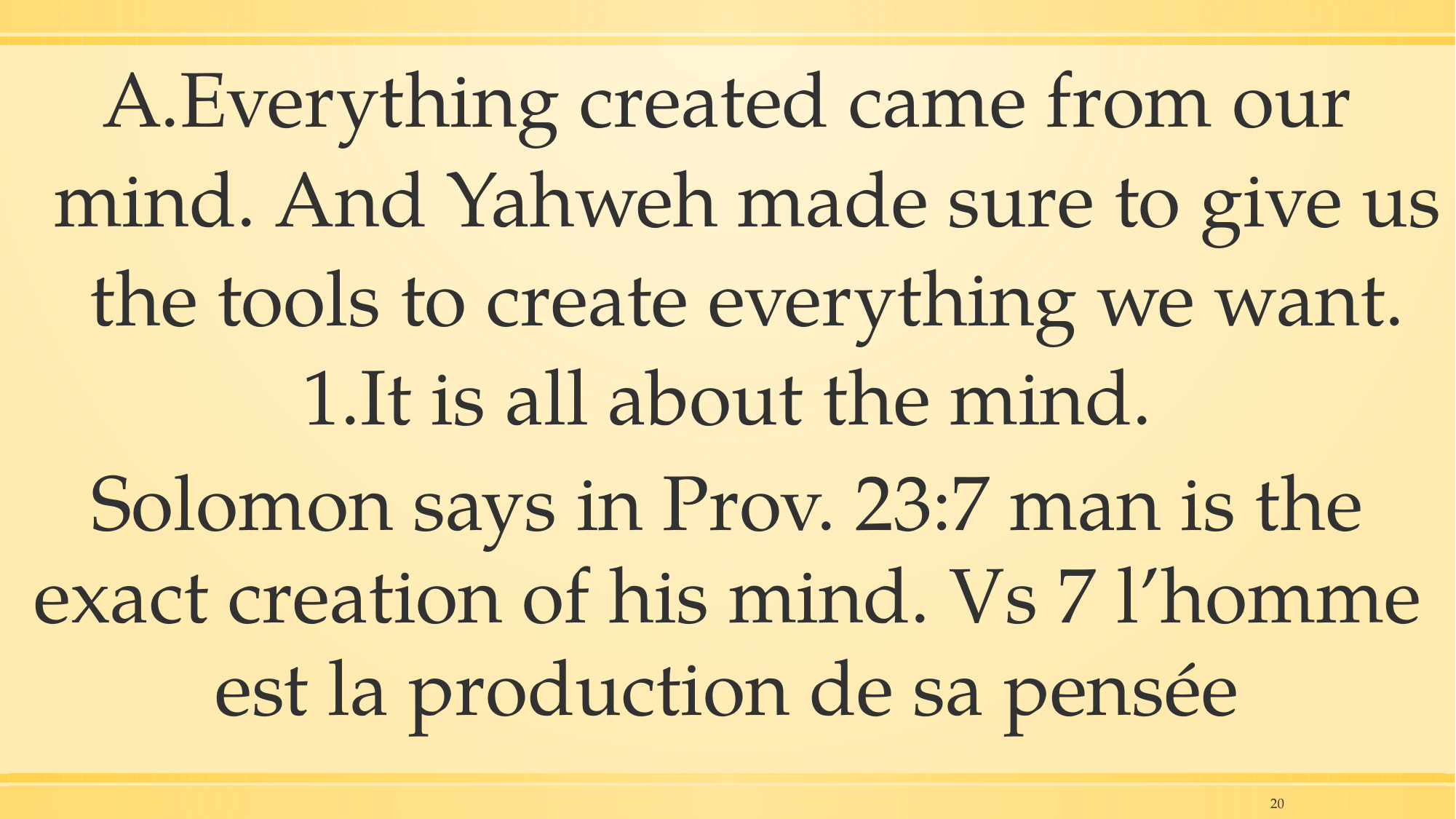

Everything created came from our mind. And Yahweh made sure to give us the tools to create everything we want.
It is all about the mind.
Solomon says in Prov. 23:7 man is the exact creation of his mind. Vs 7 l’homme est la production de sa pensée
20